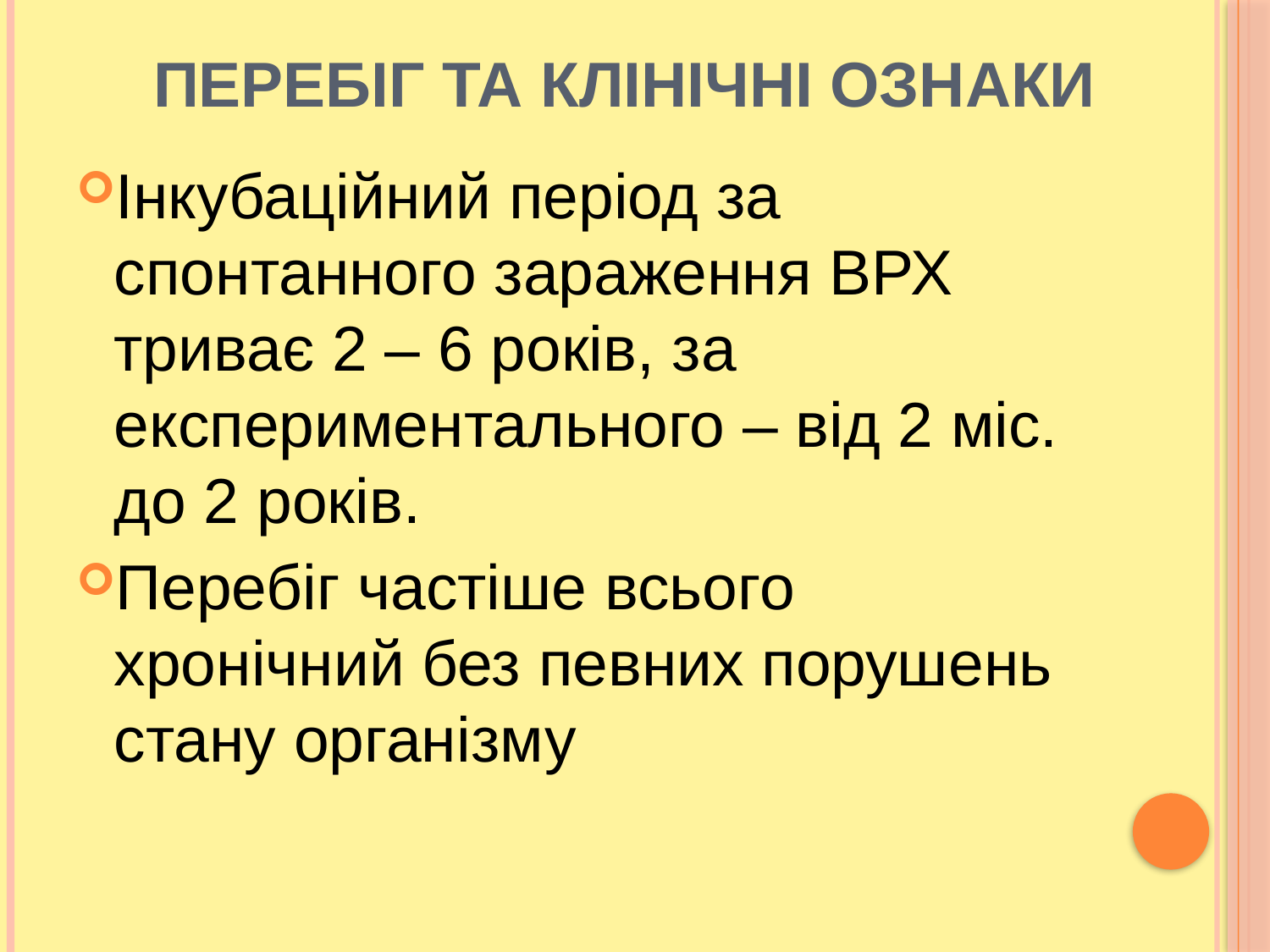

# Перебіг та клінічні ознаки
Інкубаційний період за спонтанного зараження ВРХ триває 2 – 6 років, за експериментального – від 2 міс. до 2 років.
Перебіг частіше всього хронічний без певних порушень стану організму